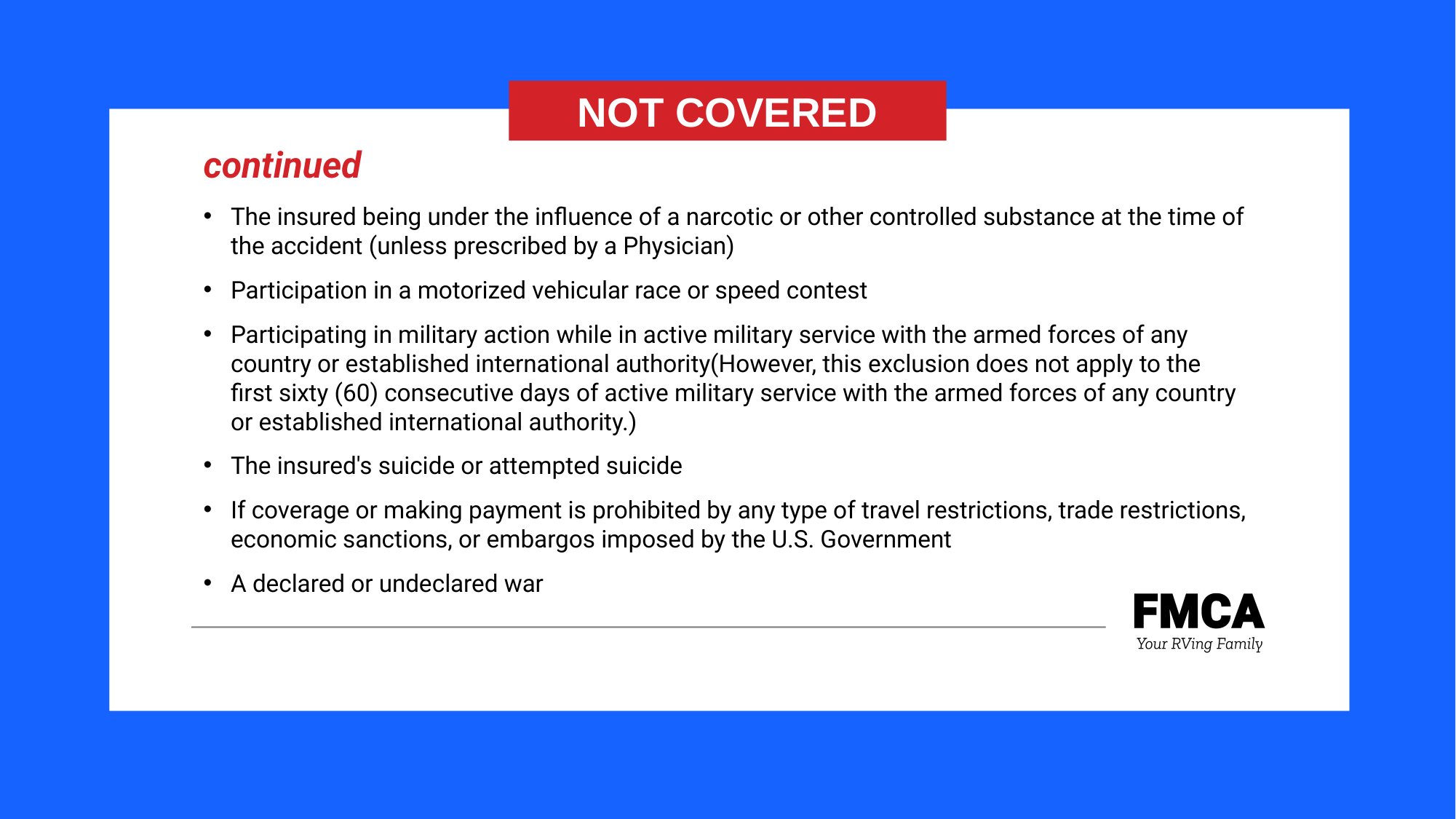

NOT COVERED
continued
The insured being under the influence of a narcotic or other controlled substance at the time of the accident (unless prescribed by a Physician)
Participation in a motorized vehicular race or speed contest
Participating in military action while in active military service with the armed forces of any country or established international authority(However, this exclusion does not apply to the first sixty (60) consecutive days of active military service with the armed forces of any country or established international authority.)
The insured's suicide or attempted suicide
If coverage or making payment is prohibited by any type of travel restrictions, trade restrictions, economic sanctions, or embargos imposed by the U.S. Government
A declared or undeclared war